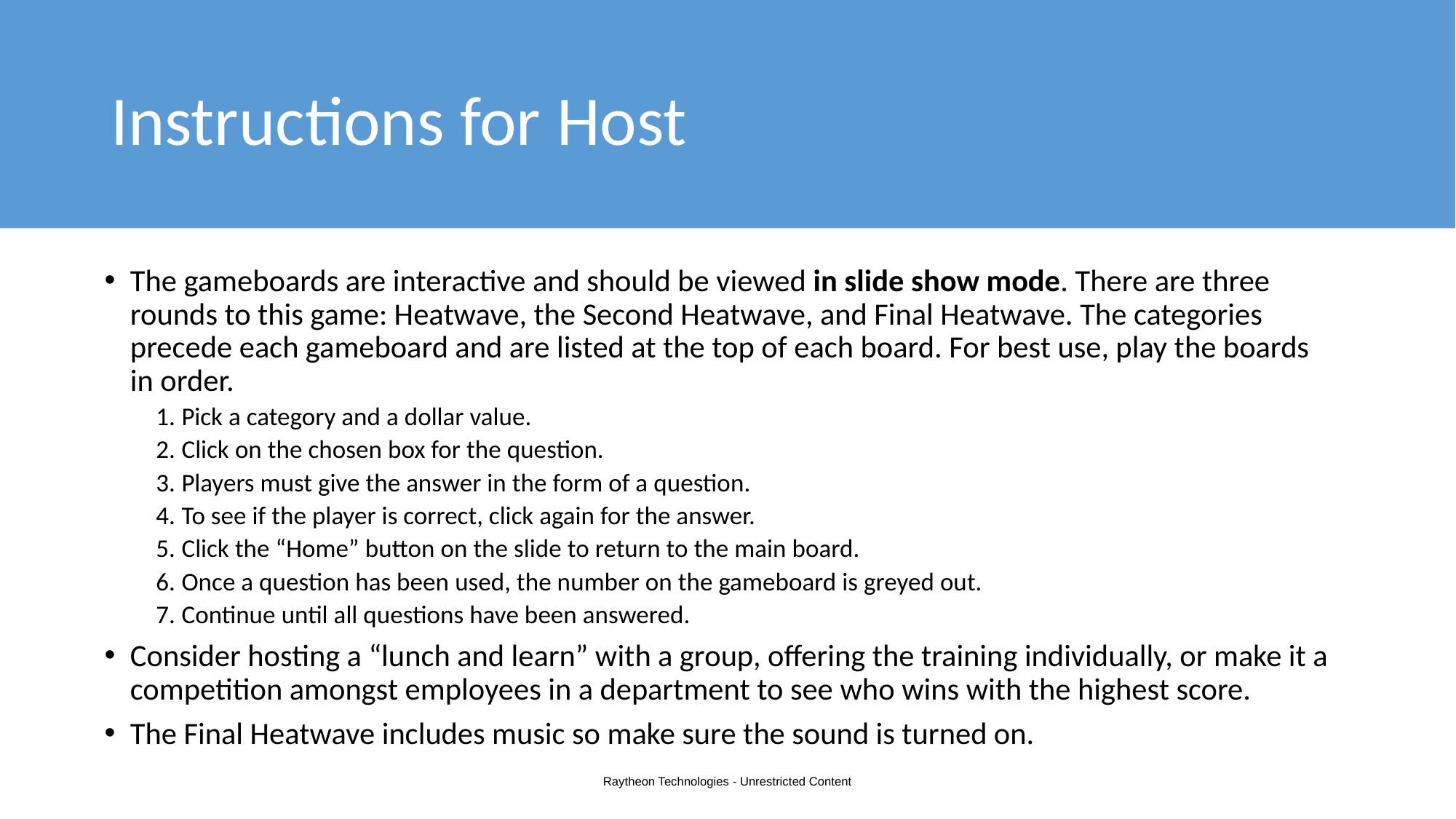

# Instructions for Host
The gameboards are interactive and should be viewed in slide show mode. There are three rounds to this game: Heatwave, the Second Heatwave, and Final Heatwave. The categories precede each gameboard and are listed at the top of each board. For best use, play the boards in order.
Pick a category and a dollar value.
Click on the chosen box for the question.
Players must give the answer in the form of a question.
To see if the player is correct, click again for the answer.
Click the “Home” button on the slide to return to the main board.
Once a question has been used, the number on the gameboard is greyed out.
Continue until all questions have been answered.
Consider hosting a “lunch and learn” with a group, offering the training individually, or make it a competition amongst employees in a department to see who wins with the highest score.
The Final Heatwave includes music so make sure the sound is turned on.
Raytheon Technologies - Unrestricted Content